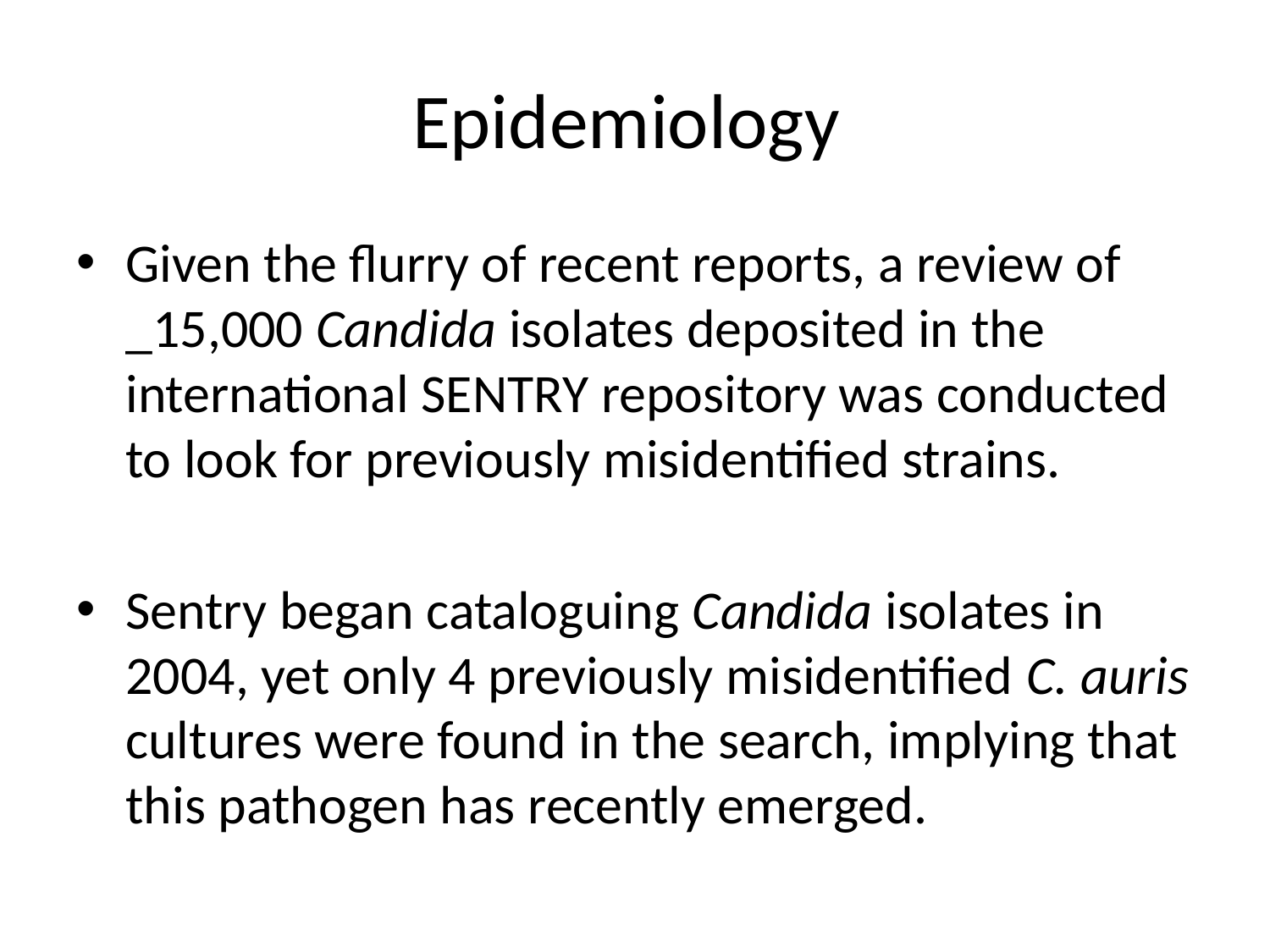

# Epidemiology
Given the flurry of recent reports, a review of _15,000 Candida isolates deposited in the international SENTRY repository was conducted to look for previously misidentified strains.

Sentry began cataloguing Candida isolates in 2004, yet only 4 previously misidentified C. auris cultures were found in the search, implying that this pathogen has recently emerged.